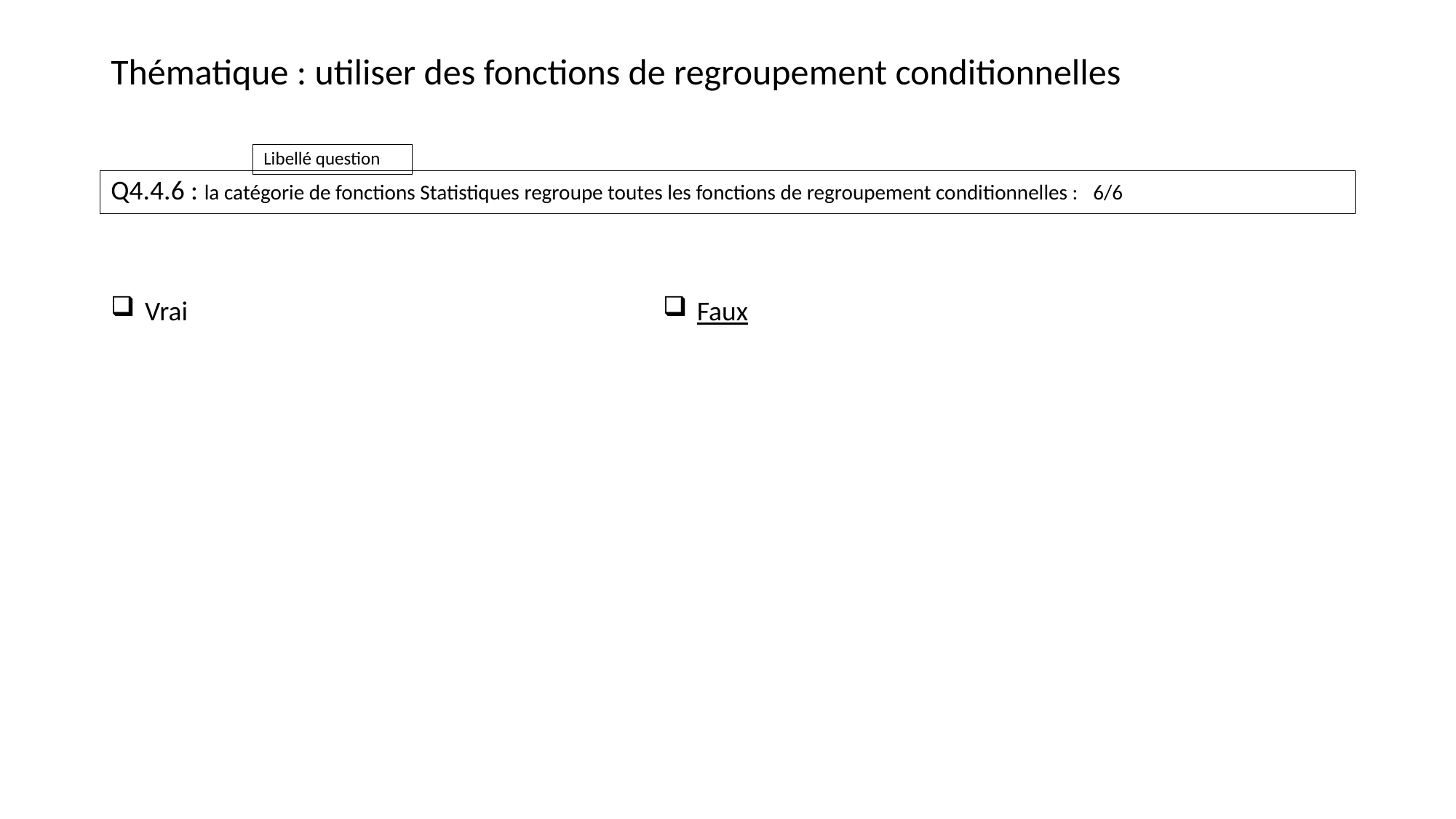

# Thématique : utiliser des fonctions de regroupement conditionnelles
Q4.4.6 : la catégorie de fonctions Statistiques regroupe toutes les fonctions de regroupement conditionnelles :	6/6
Vrai

Faux